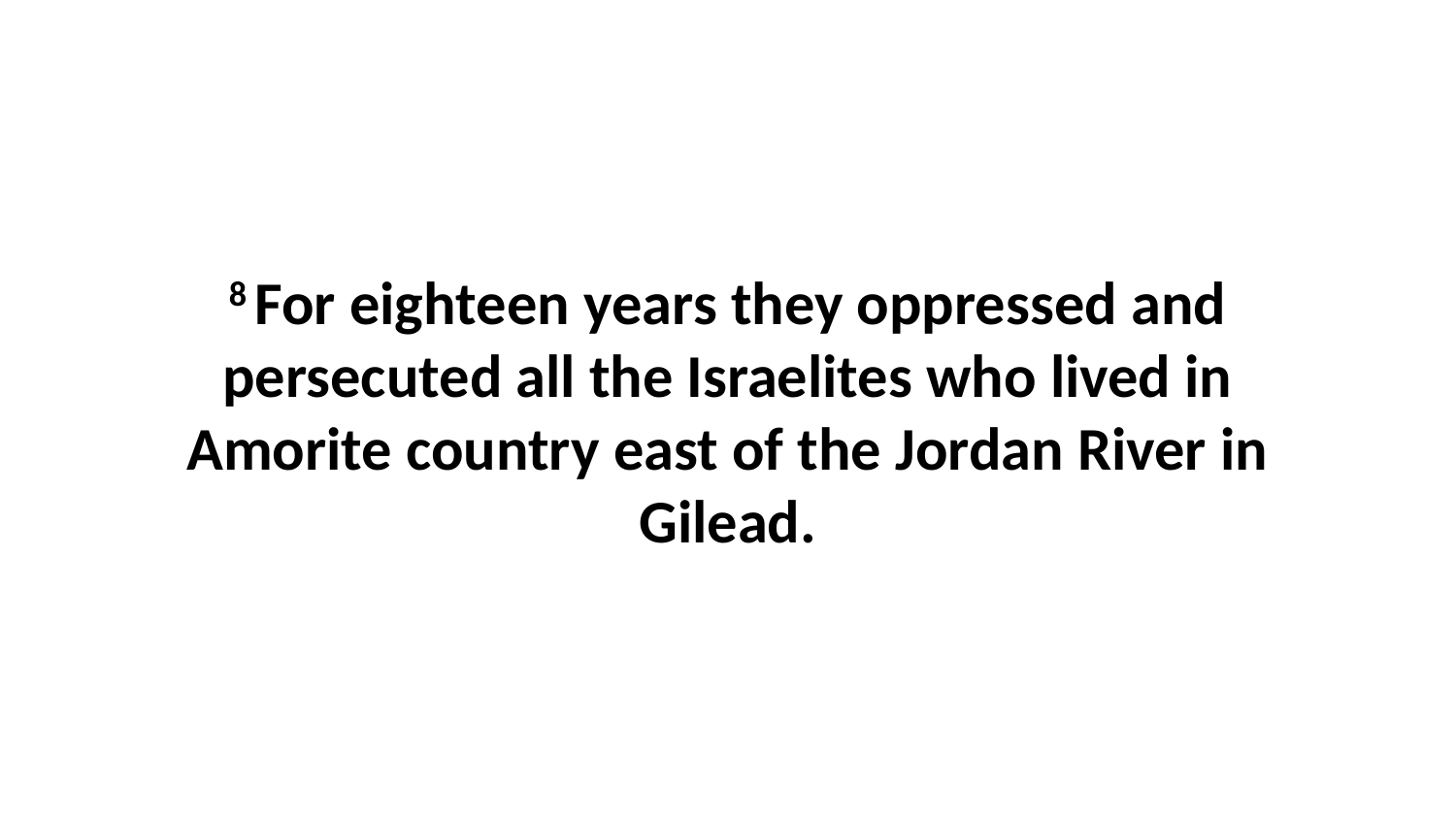

8 For eighteen years they oppressed and persecuted all the Israelites who lived in Amorite country east of the Jordan River in Gilead.